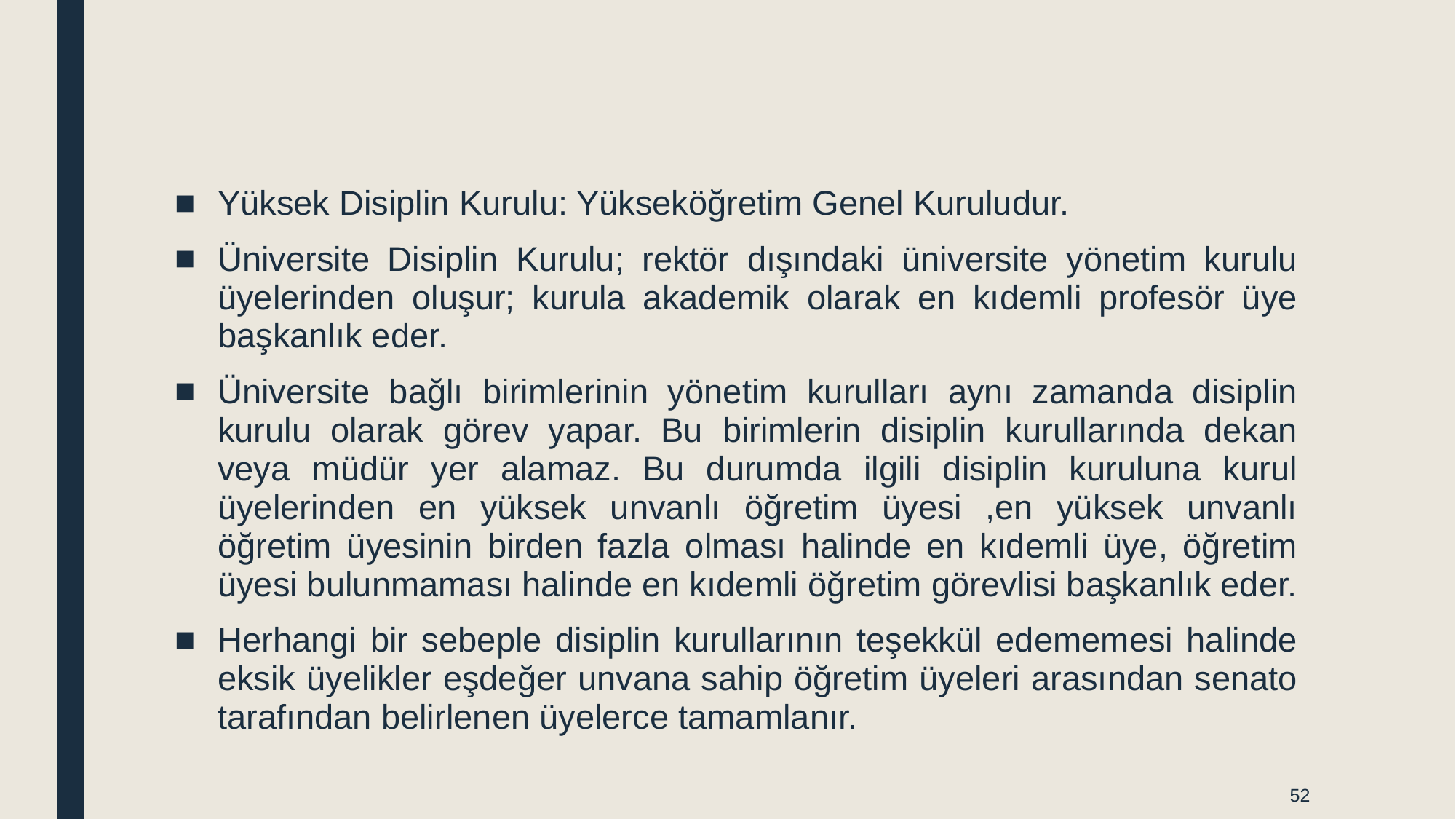

Yüksek Disiplin Kurulu: Yükseköğretim Genel Kuruludur.
Üniversite Disiplin Kurulu; rektör dışındaki üniversite yönetim kurulu üyelerinden oluşur; kurula akademik olarak en kıdemli profesör üye başkanlık eder.
Üniversite bağlı birimlerinin yönetim kurulları aynı zamanda disiplin kurulu olarak görev yapar. Bu birimlerin disiplin kurullarında dekan veya müdür yer alamaz. Bu durumda ilgili disiplin kuruluna kurul üyelerinden en yüksek unvanlı öğretim üyesi ,en yüksek unvanlı öğretim üyesinin birden fazla olması halinde en kıdemli üye, öğretim üyesi bulunmaması halinde en kıdemli öğretim görevlisi başkanlık eder.
Herhangi bir sebeple disiplin kurullarının teşekkül edememesi halinde eksik üyelikler eşdeğer unvana sahip öğretim üyeleri arasından senato tarafından belirlenen üyelerce tamamlanır.

52